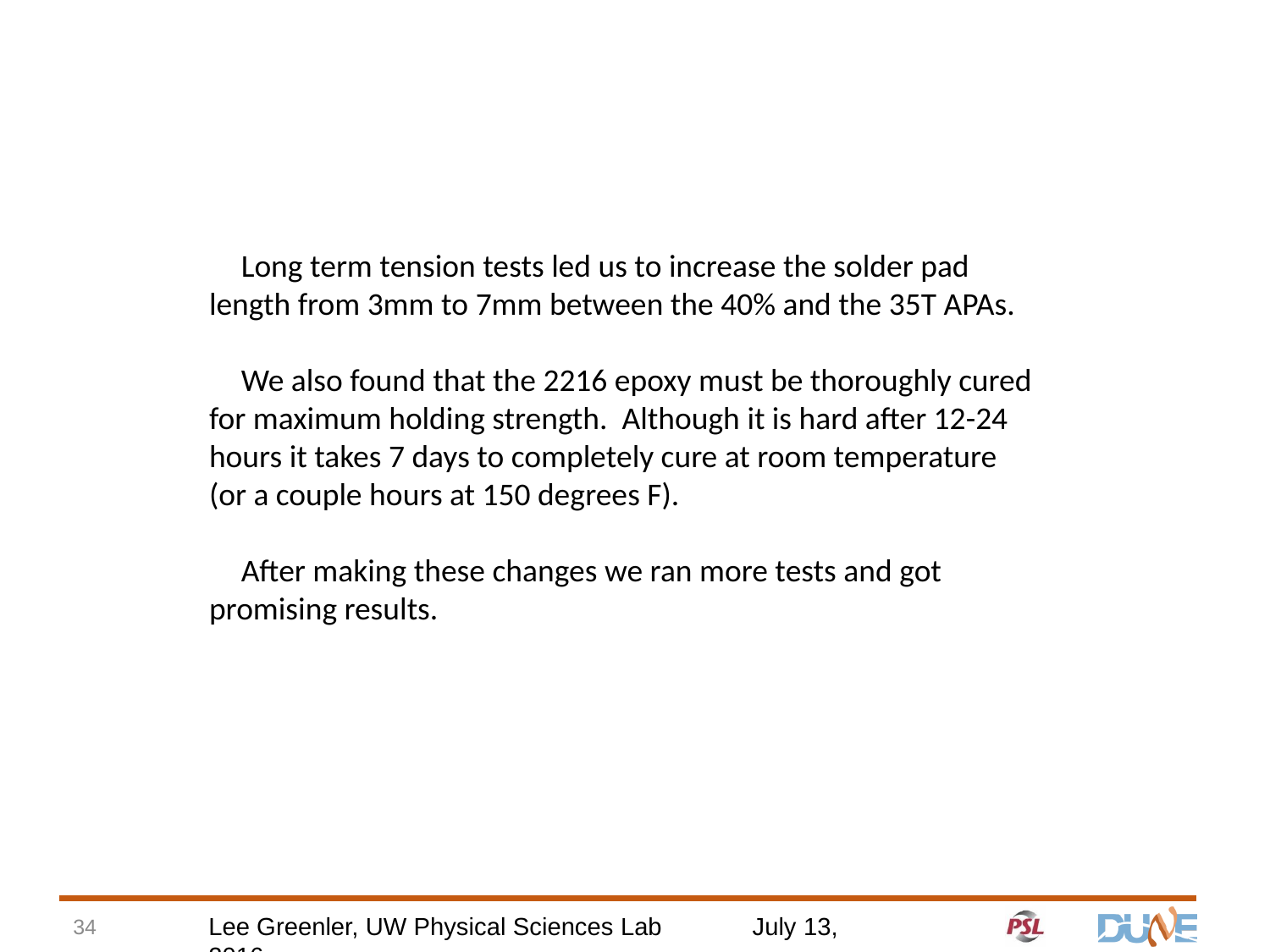

Long term tension tests led us to increase the solder pad length from 3mm to 7mm between the 40% and the 35T APAs.

We also found that the 2216 epoxy must be thoroughly cured for maximum holding strength.  Although it is hard after 12-24 hours it takes 7 days to completely cure at room temperature (or a couple hours at 150 degrees F).

After making these changes we ran more tests and got promising results.
34